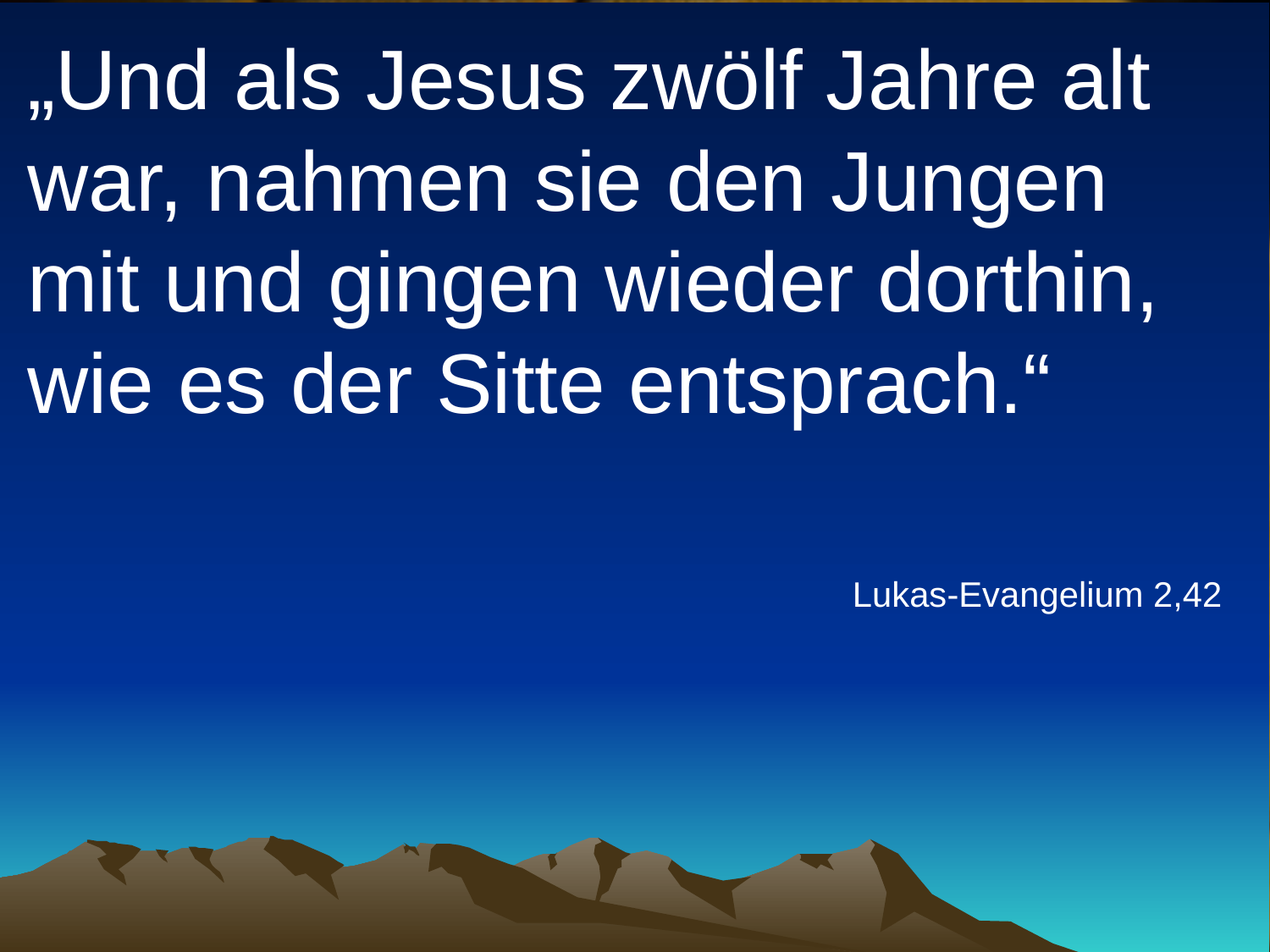

# „Und als Jesus zwölf Jahre alt war, nahmen sie den Jungen mit und gingen wieder dorthin, wie es der Sitte entsprach.“
Lukas-Evangelium 2,42